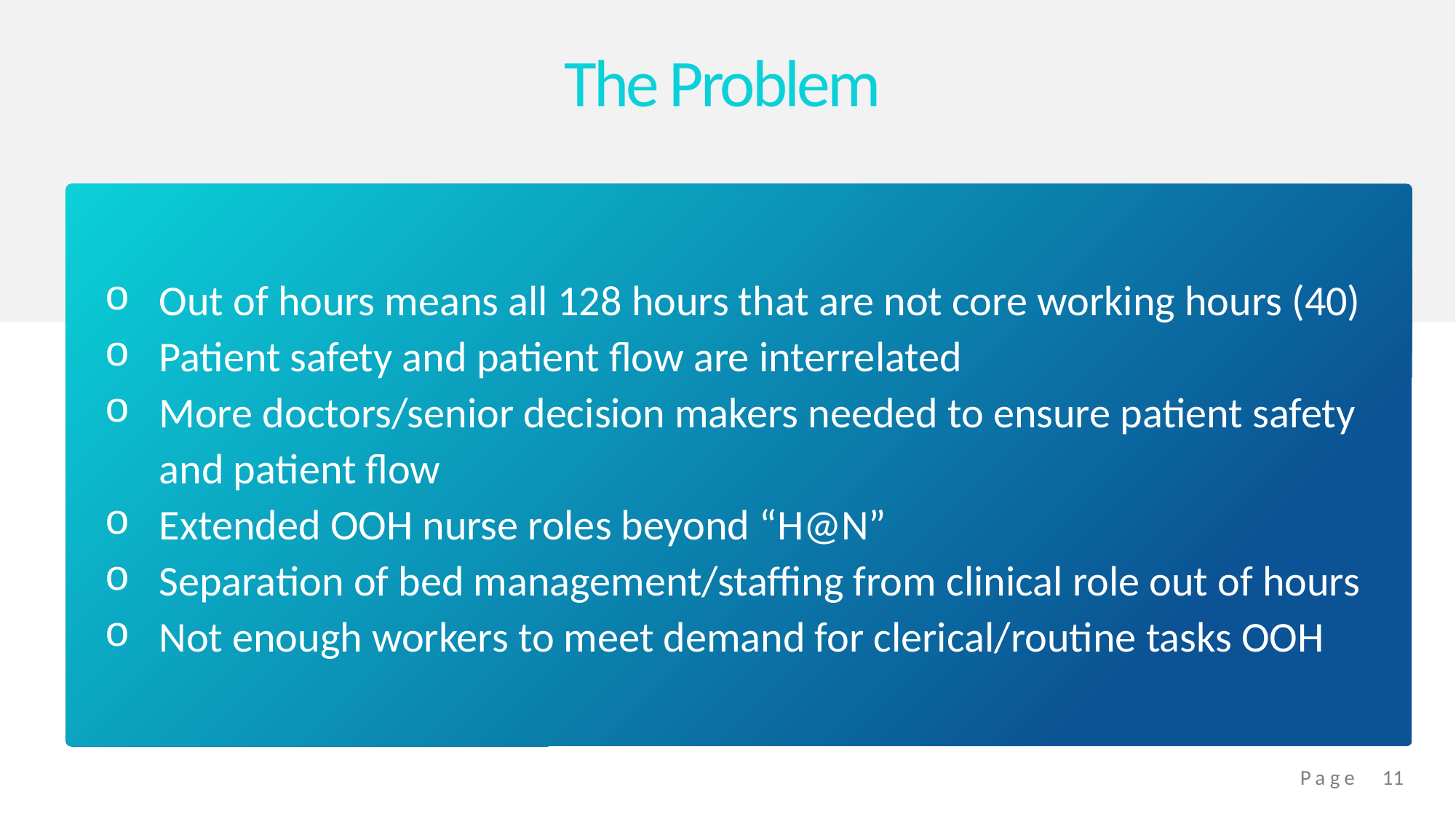

The Problem

Out of hours means all 128 hours that are not core working hours (40)
Patient safety and patient flow are interrelated
More doctors/senior decision makers needed to ensure patient safety and patient flow
Extended OOH nurse roles beyond “H@N”
Separation of bed management/staffing from clinical role out of hours
Not enough workers to meet demand for clerical/routine tasks OOH